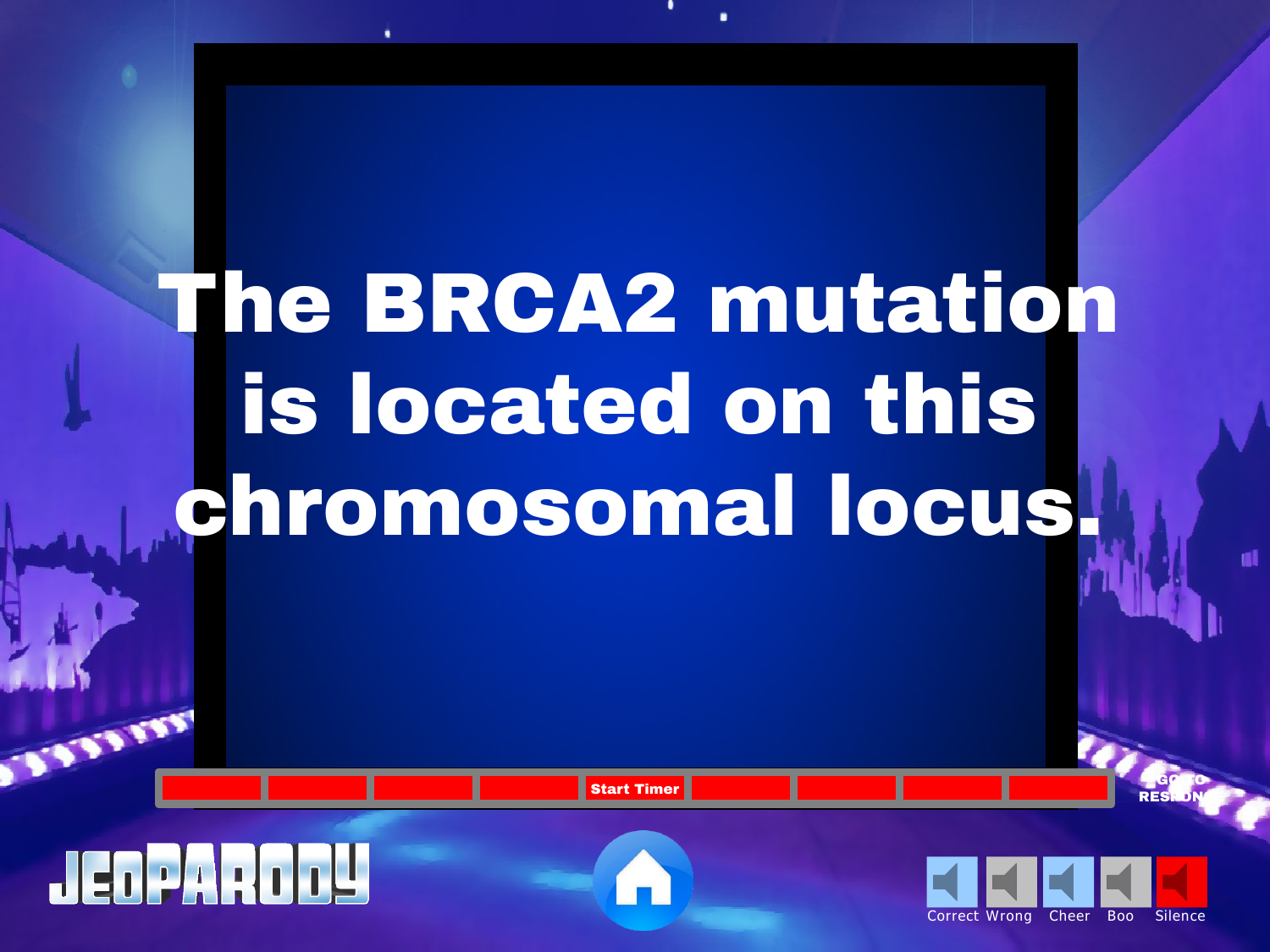

The BRCA2 mutation is located on this chromosomal locus.